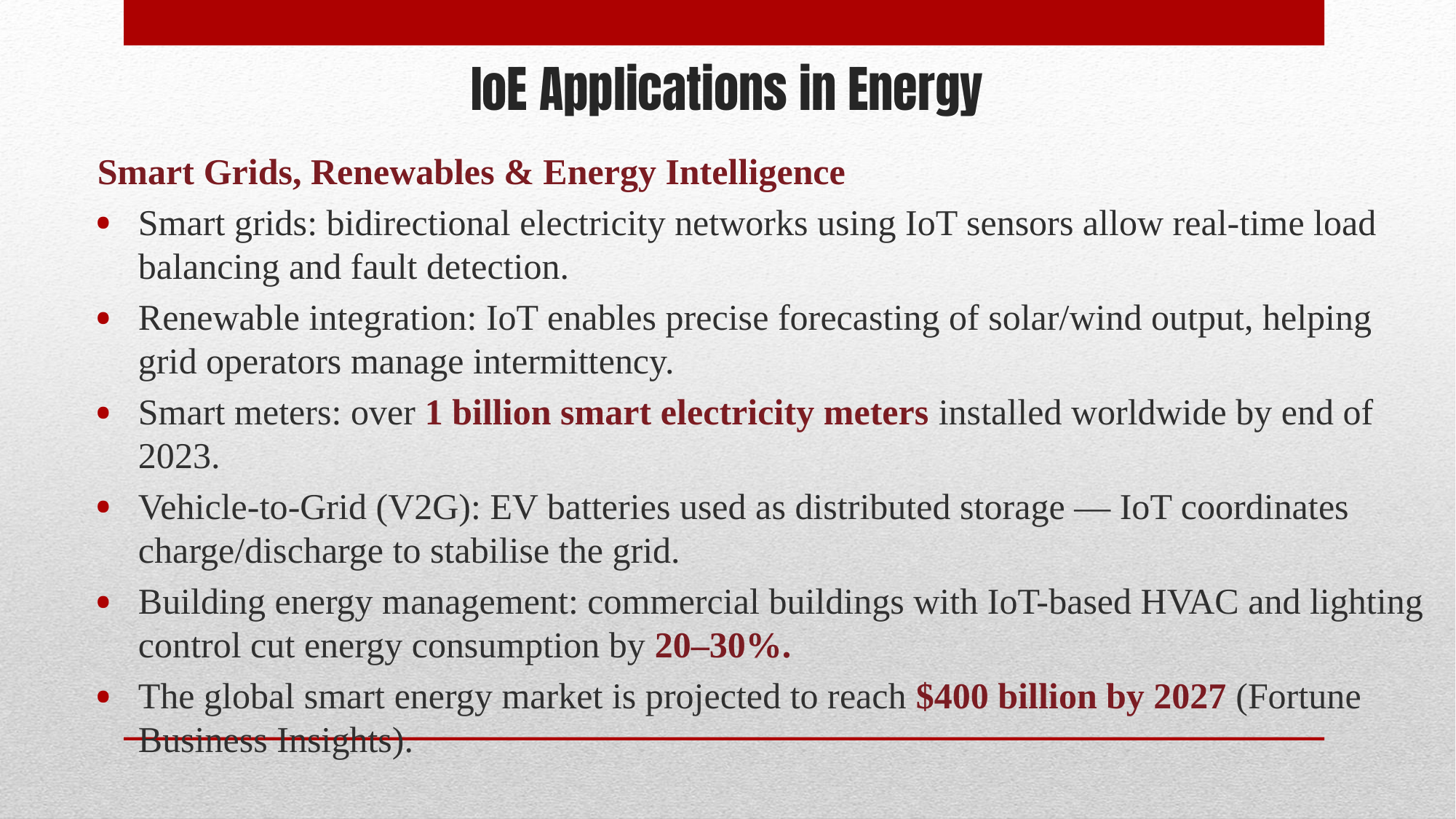

# IoE Applications in Energy
Smart Grids, Renewables & Energy Intelligence
Smart grids: bidirectional electricity networks using IoT sensors allow real-time load balancing and fault detection.
Renewable integration: IoT enables precise forecasting of solar/wind output, helping grid operators manage intermittency.
Smart meters: over 1 billion smart electricity meters installed worldwide by end of 2023.
Vehicle-to-Grid (V2G): EV batteries used as distributed storage — IoT coordinates charge/discharge to stabilise the grid.
Building energy management: commercial buildings with IoT-based HVAC and lighting control cut energy consumption by 20–30%.
The global smart energy market is projected to reach $400 billion by 2027 (Fortune Business Insights).